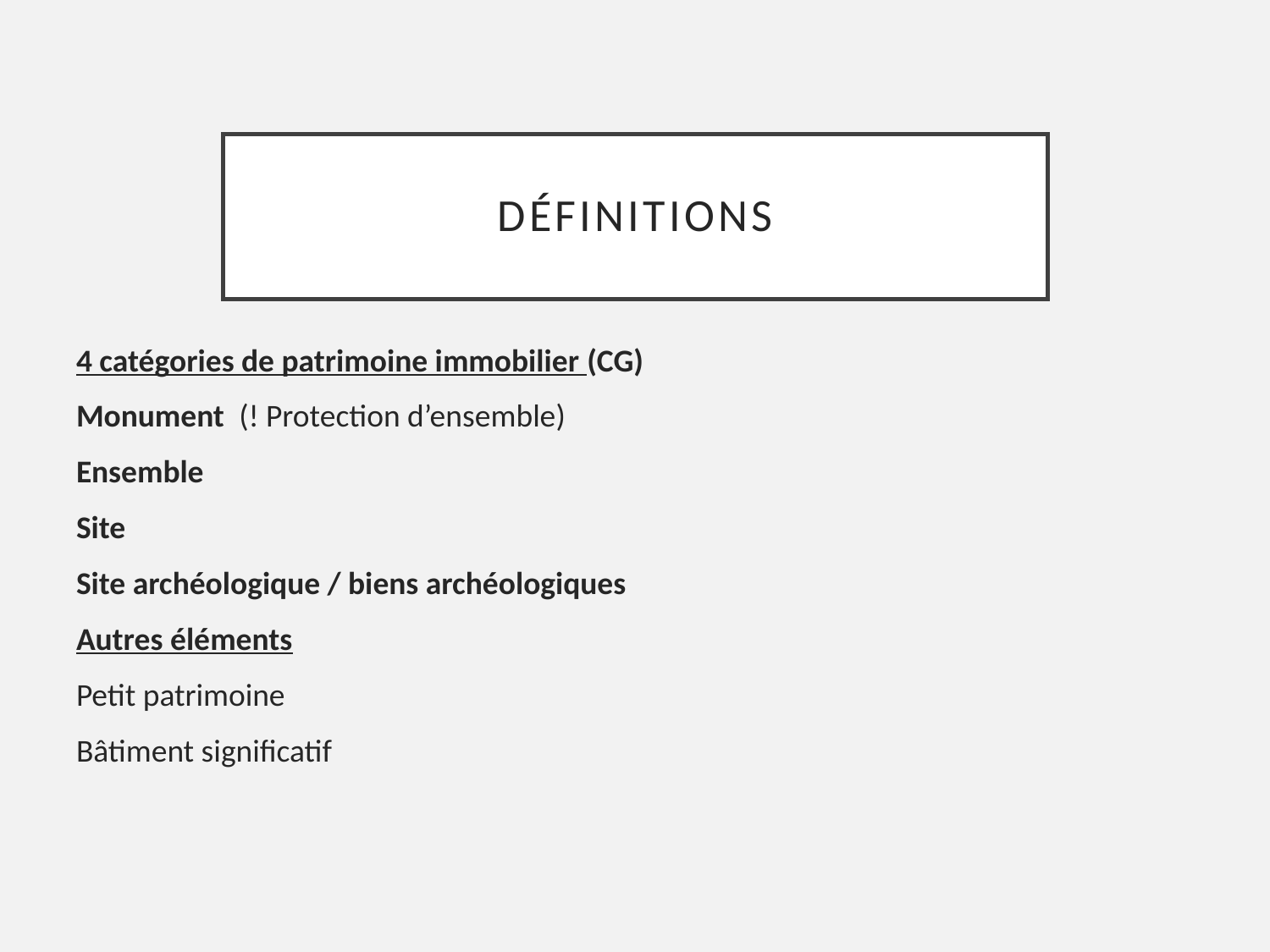

# Définitions

4 catégories de patrimoine immobilier (CG)
Monument  (! Protection d’ensemble)
Ensemble
Site
Site archéologique / biens archéologiques
Autres éléments
Petit patrimoine
Bâtiment significatif